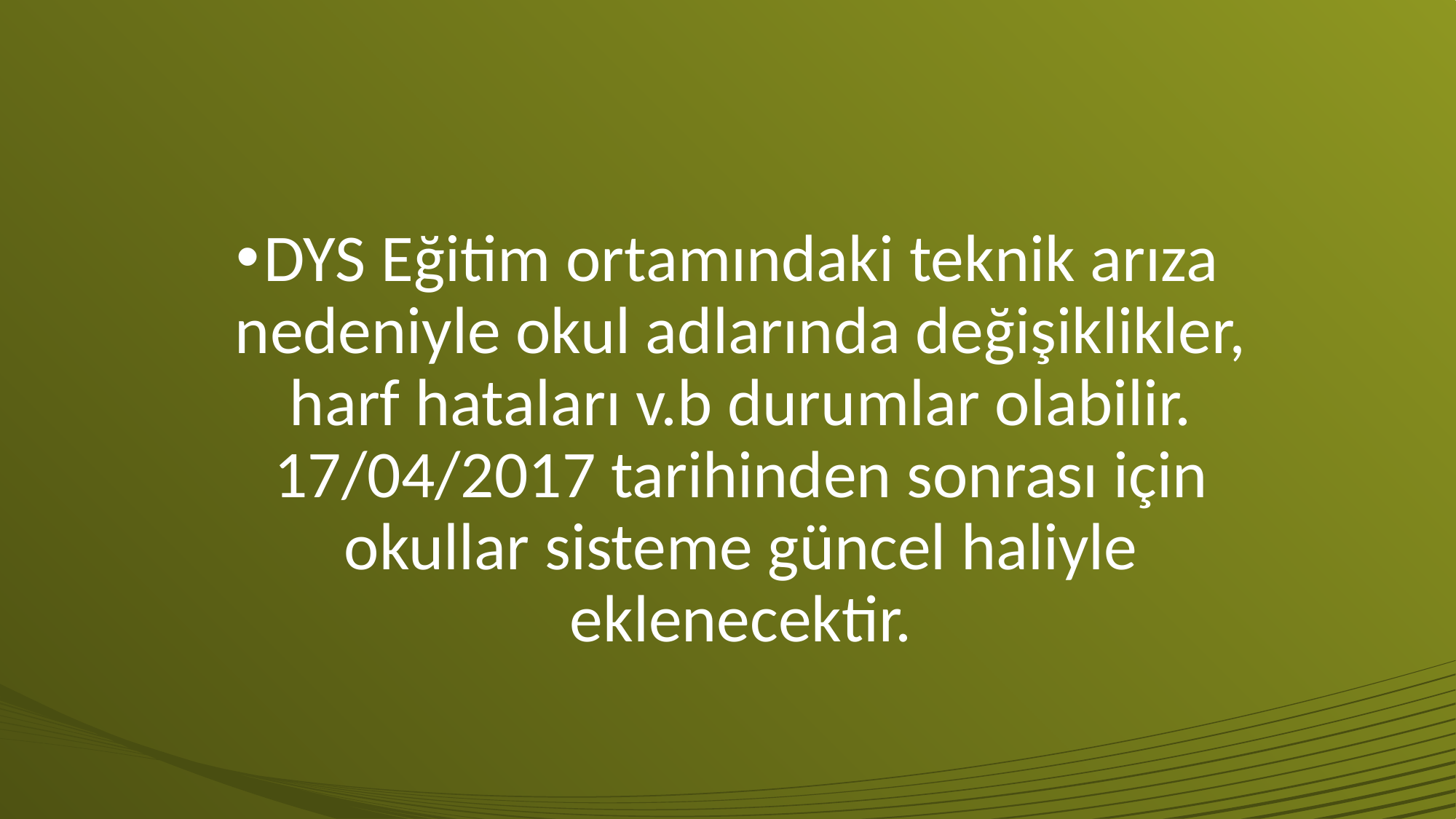

#
DYS Eğitim ortamındaki teknik arıza nedeniyle okul adlarında değişiklikler, harf hataları v.b durumlar olabilir. 17/04/2017 tarihinden sonrası için okullar sisteme güncel haliyle eklenecektir.